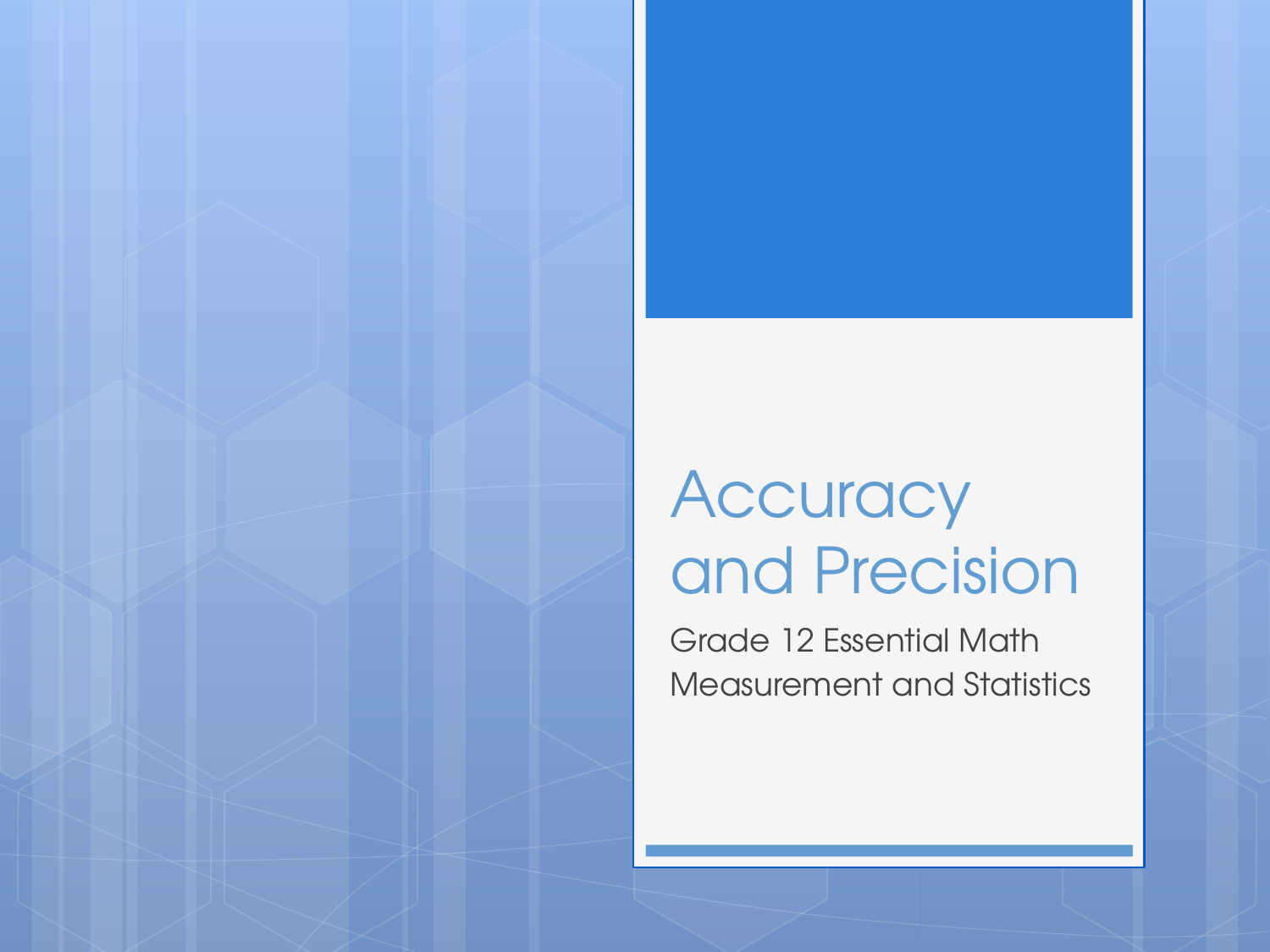

# Accuracy and Precision
Grade 12 Essential Math
Measurement and Statistics